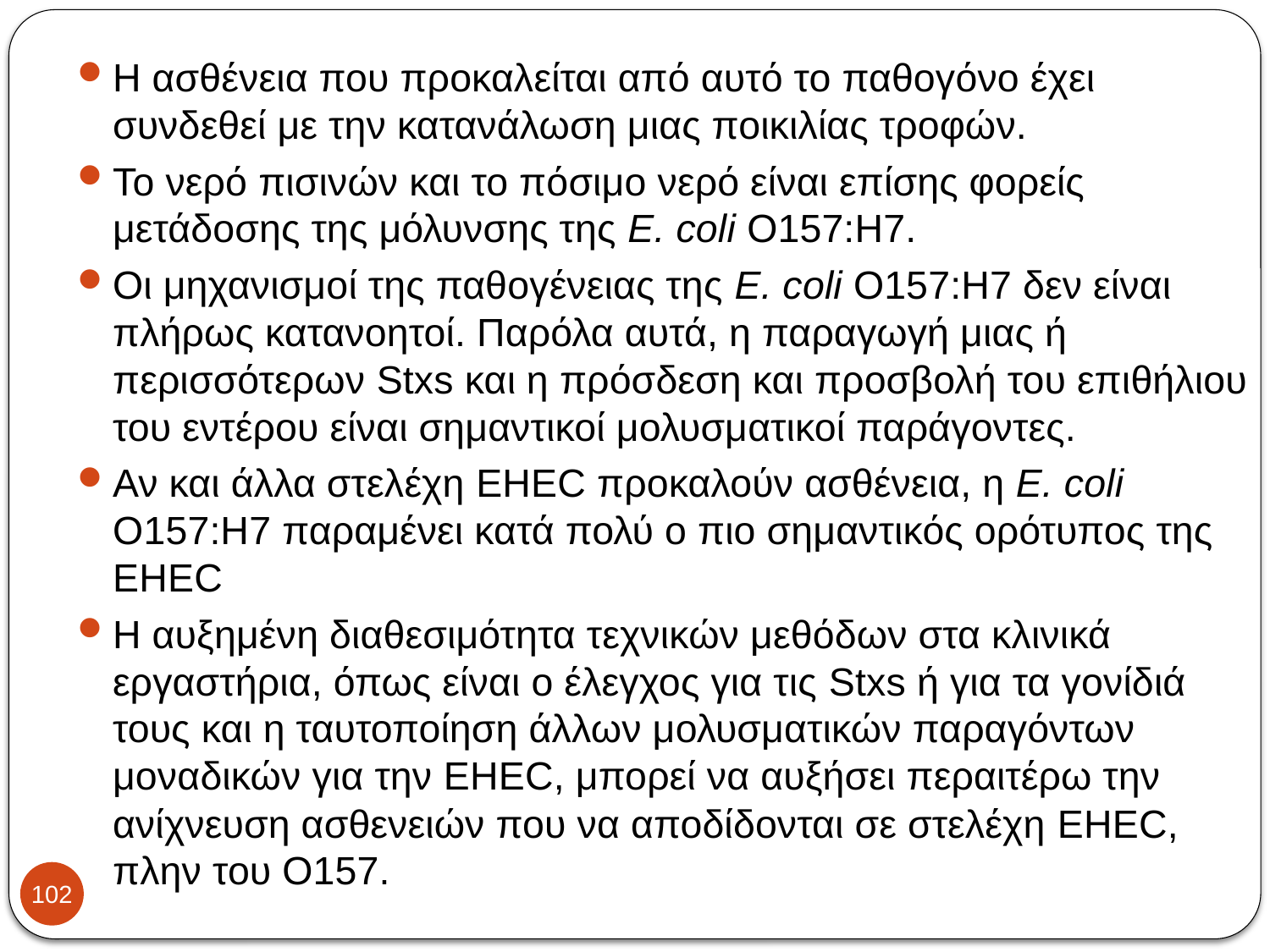

Η ασθένεια που προκαλείται από αυτό το παθογόνο έχει συνδεθεί με την κατανάλωση μιας ποικιλίας τροφών.
Το νερό πισινών και το πόσιμο νερό είναι επίσης φορείς μετάδοσης της μόλυνσης της E. coli O157:H7.
Οι μηχανισμοί της παθογένειας της E. coli O157:H7 δεν είναι πλήρως κατανοητοί. Παρόλα αυτά, η παραγωγή μιας ή περισσότερων Stxs και η πρόσδεση και προσβολή του επιθήλιου του εντέρου είναι σημαντικοί μολυσματικοί παράγοντες.
Αν και άλλα στελέχη EHEC προκαλούν ασθένεια, η E. coli O157:H7 παραμένει κατά πολύ ο πιο σημαντικός ορότυπος της EHEC
Η αυξημένη διαθεσιμότητα τεχνικών μεθόδων στα κλινικά εργαστήρια, όπως είναι ο έλεγχος για τις Stxs ή για τα γονίδιά τους και η ταυτοποίηση άλλων μολυσματικών παραγόντων μοναδικών για την EHEC, μπορεί να αυξήσει περαιτέρω την ανίχνευση ασθενειών που να αποδίδονται σε στελέχη EHEC, πλην του Ο157.

102